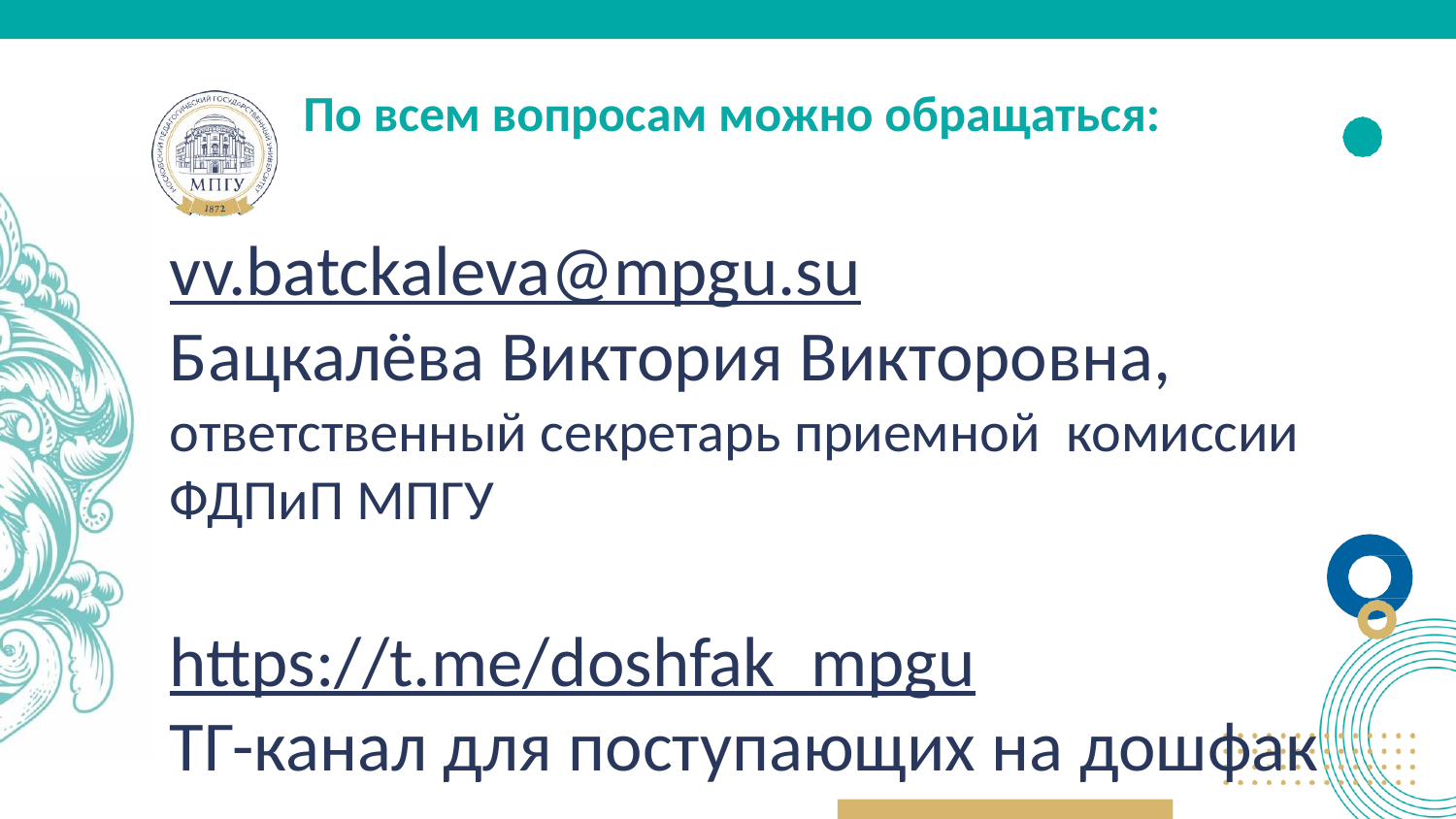

# По всем вопросам можно обращаться:
vv.batckaleva@mpgu.su
Бацкалёва Виктория Викторовна, ответственный секретарь приемной  комиссии ФДПиП МПГУ

https://t.me/doshfak_mpgu
ТГ-канал для поступающих на дошфак